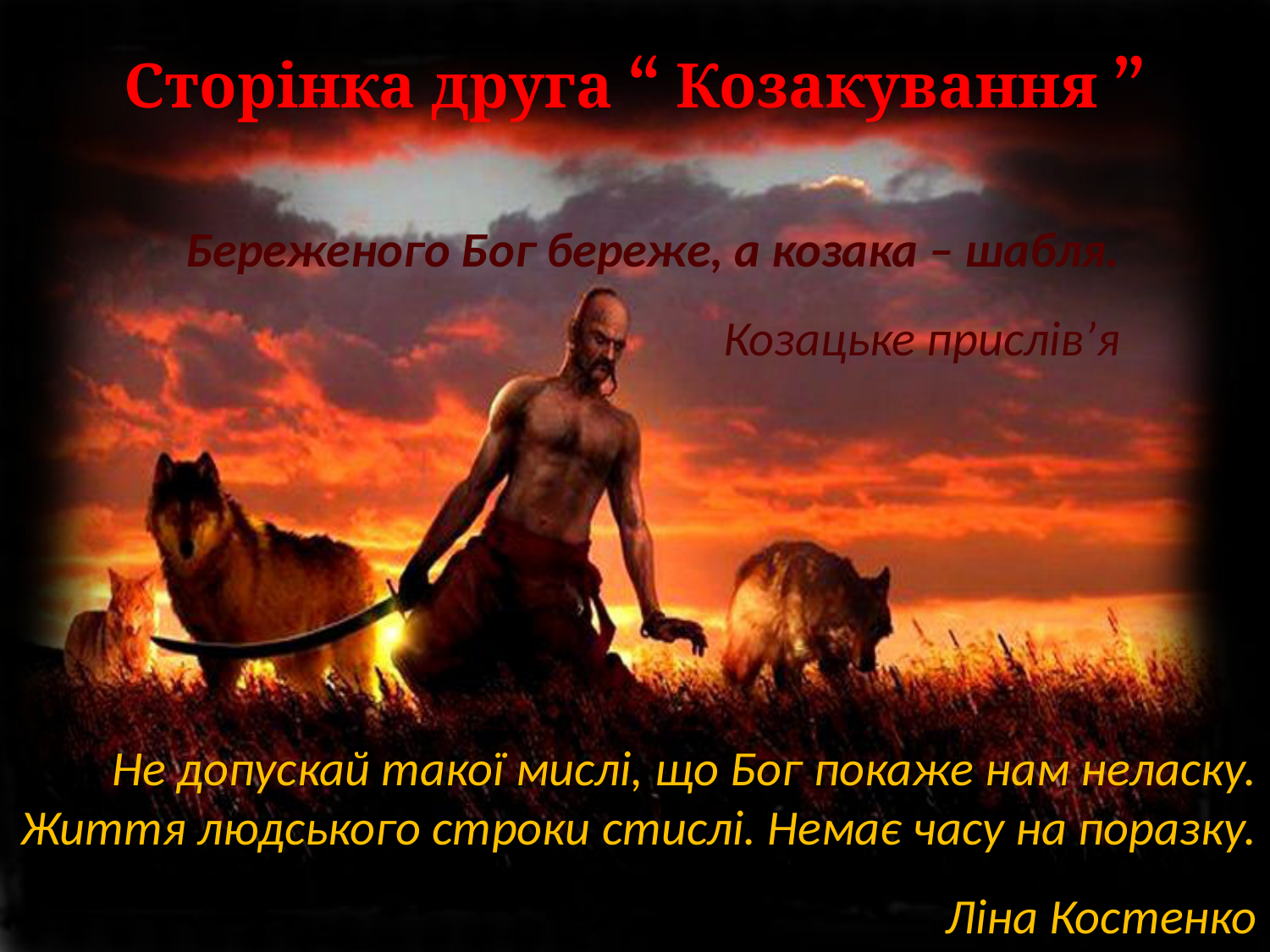

Сторінка друга “ Козакування ”
Береженого Бог береже, а козака – шабля.

  Козацьке прислів’я
Не допускай такої мислі, що Бог покаже нам неласку.
Життя людського строки стислі. Немає часу на поразку.

Ліна Костенко